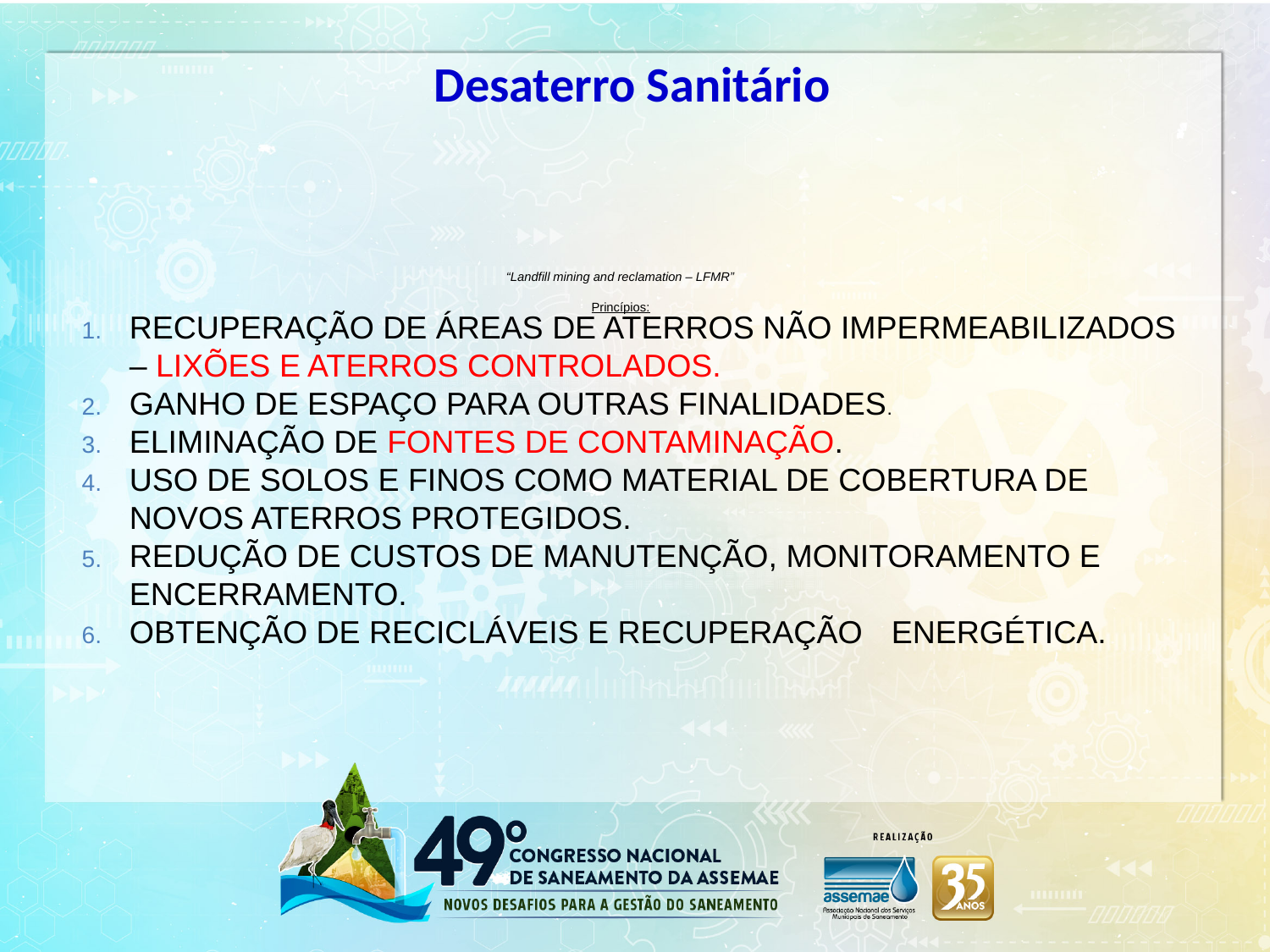

Desaterro Sanitário
RECUPERAÇÃO DE ÁREAS DE ATERROS NÃO IMPERMEABILIZADOS – LIXÕES E ATERROS CONTROLADOS.
GANHO DE ESPAÇO PARA OUTRAS FINALIDADES.
ELIMINAÇÃO DE FONTES DE CONTAMINAÇÃO.
USO DE SOLOS E FINOS COMO MATERIAL DE COBERTURA DE NOVOS ATERROS PROTEGIDOS.
REDUÇÃO DE CUSTOS DE MANUTENÇÃO, MONITORAMENTO E ENCERRAMENTO.
OBTENÇÃO DE RECICLÁVEIS E RECUPERAÇÃO 	ENERGÉTICA.
# “Landfill mining and reclamation – LFMR” Princípios: